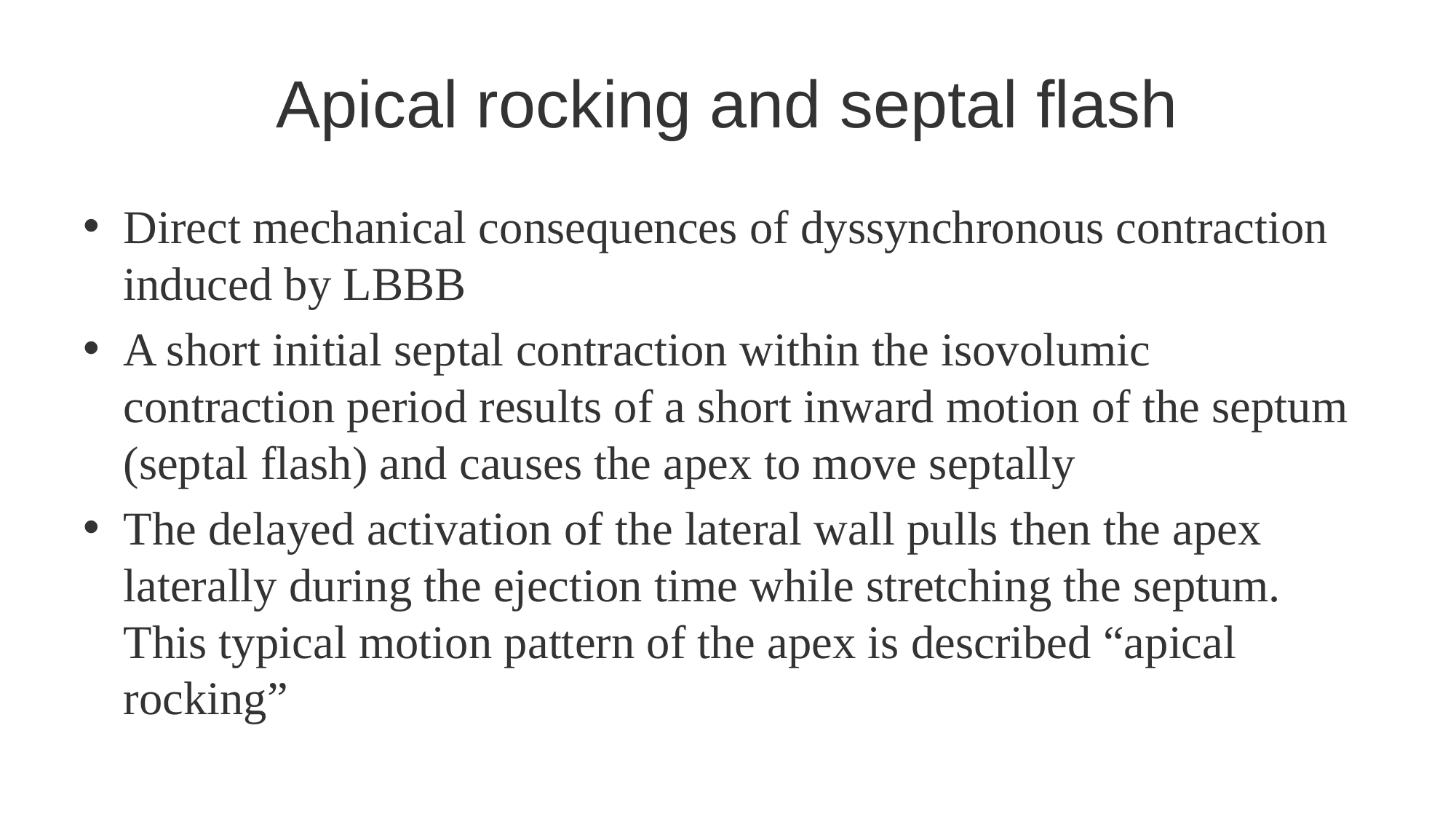

# Apical rocking and septal flash
Direct mechanical consequences of dyssynchronous contraction induced by LBBB
A short initial septal contraction within the isovolumic contraction period results of a short inward motion of the septum (septal flash) and causes the apex to move septally
The delayed activation of the lateral wall pulls then the apex laterally during the ejection time while stretching the septum. This typical motion pattern of the apex is described “apical rocking”